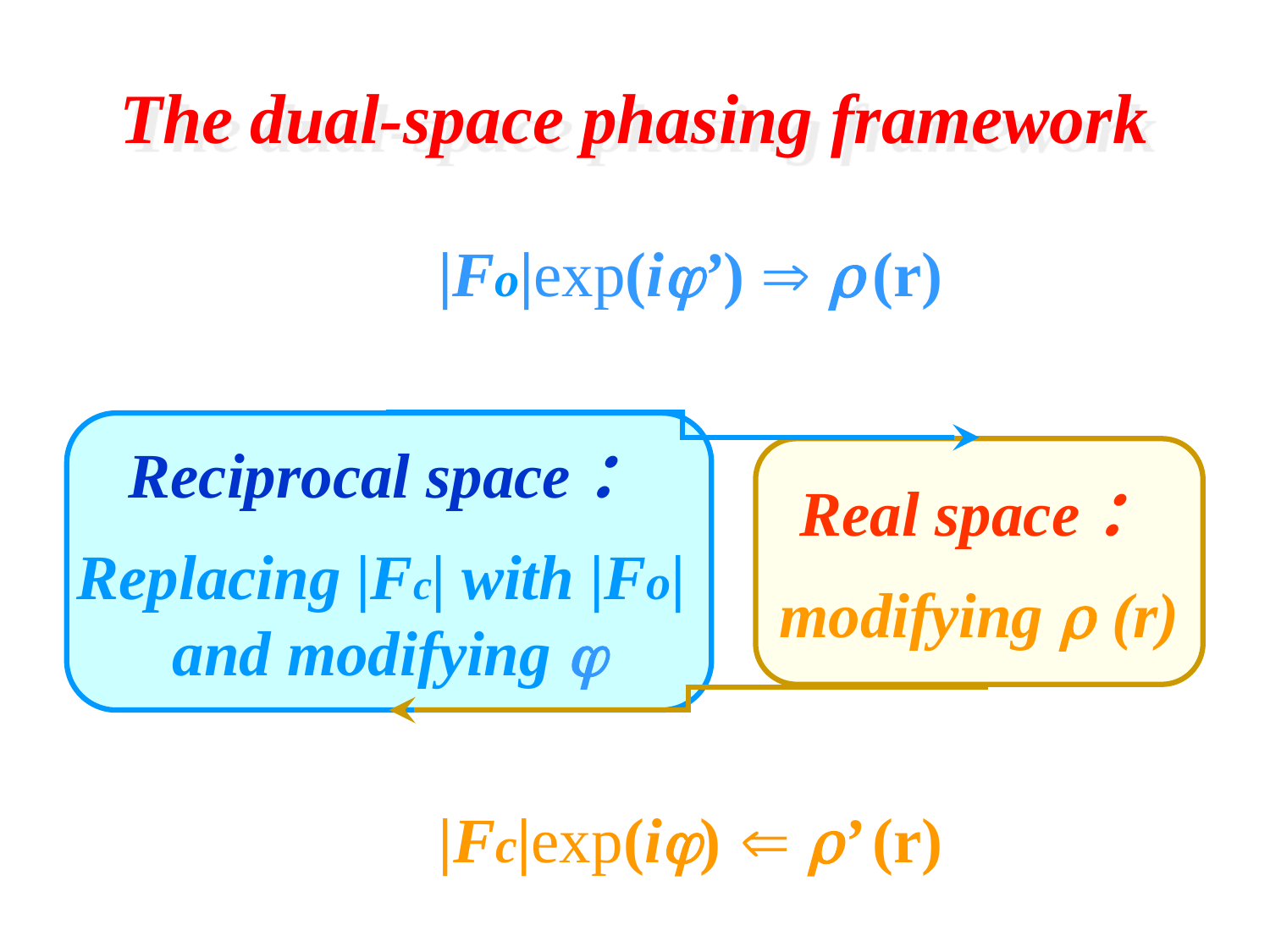

The dual-space phasing framework
|Fo|exp(iϕ’) ⇒ ρ (r)
Reciprocal space：

Replacing |Fc| with |Fo|
and modifying ϕ
Real space：

modifying ρ (r)
|Fc|exp(iϕ) ⇐ ρ’ (r)